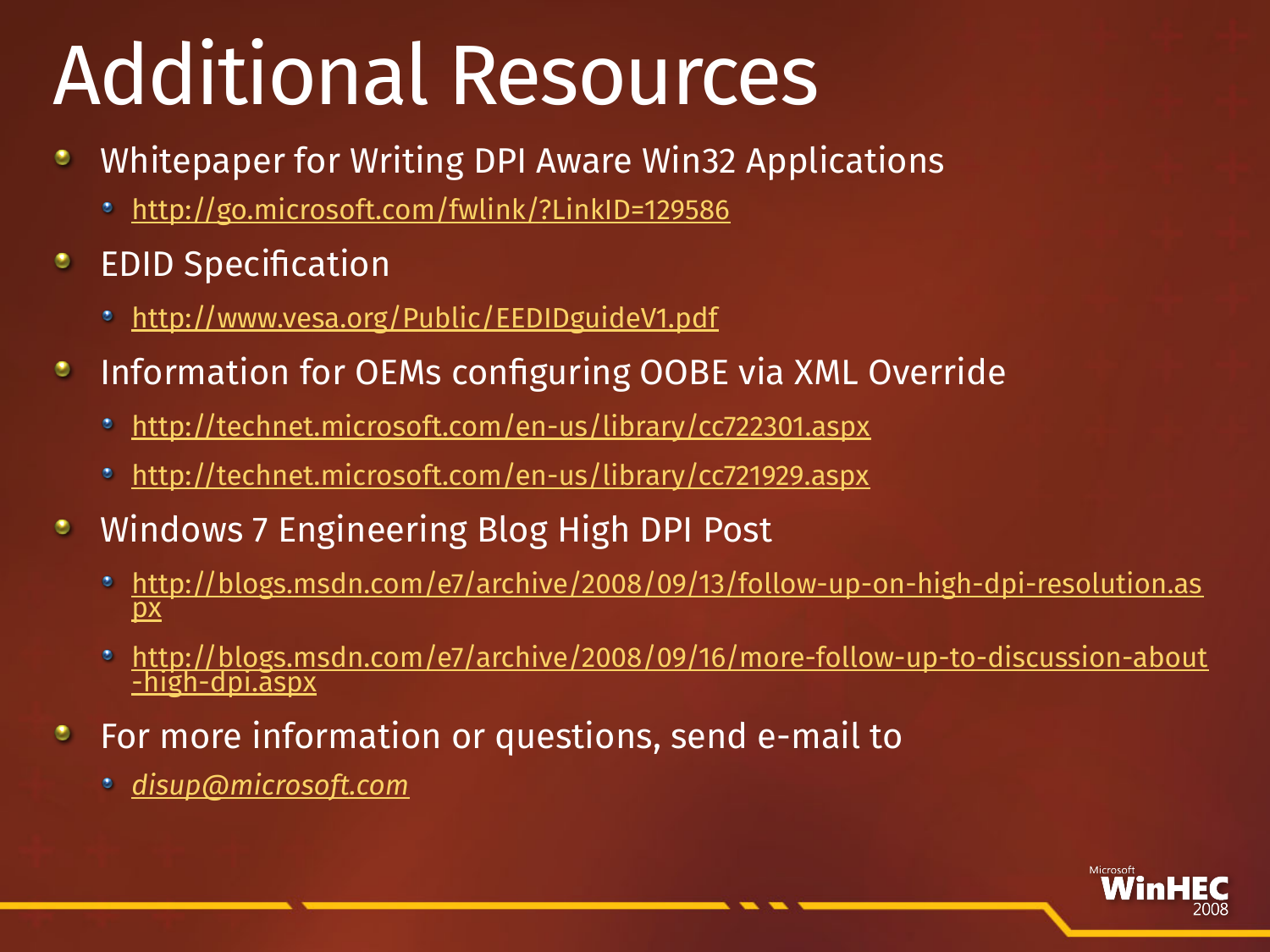

# Additional Resources
Whitepaper for Writing DPI Aware Win32 Applications
http://go.microsoft.com/fwlink/?LinkID=129586
EDID Specification
http://www.vesa.org/Public/EEDIDguideV1.pdf
Information for OEMs configuring OOBE via XML Override
http://technet.microsoft.com/en-us/library/cc722301.aspx
http://technet.microsoft.com/en-us/library/cc721929.aspx
Windows 7 Engineering Blog High DPI Post
http://blogs.msdn.com/e7/archive/2008/09/13/follow-up-on-high-dpi-resolution.aspx
http://blogs.msdn.com/e7/archive/2008/09/16/more-follow-up-to-discussion-about-high-dpi.aspx
For more information or questions, send e-mail to
disup@microsoft.com